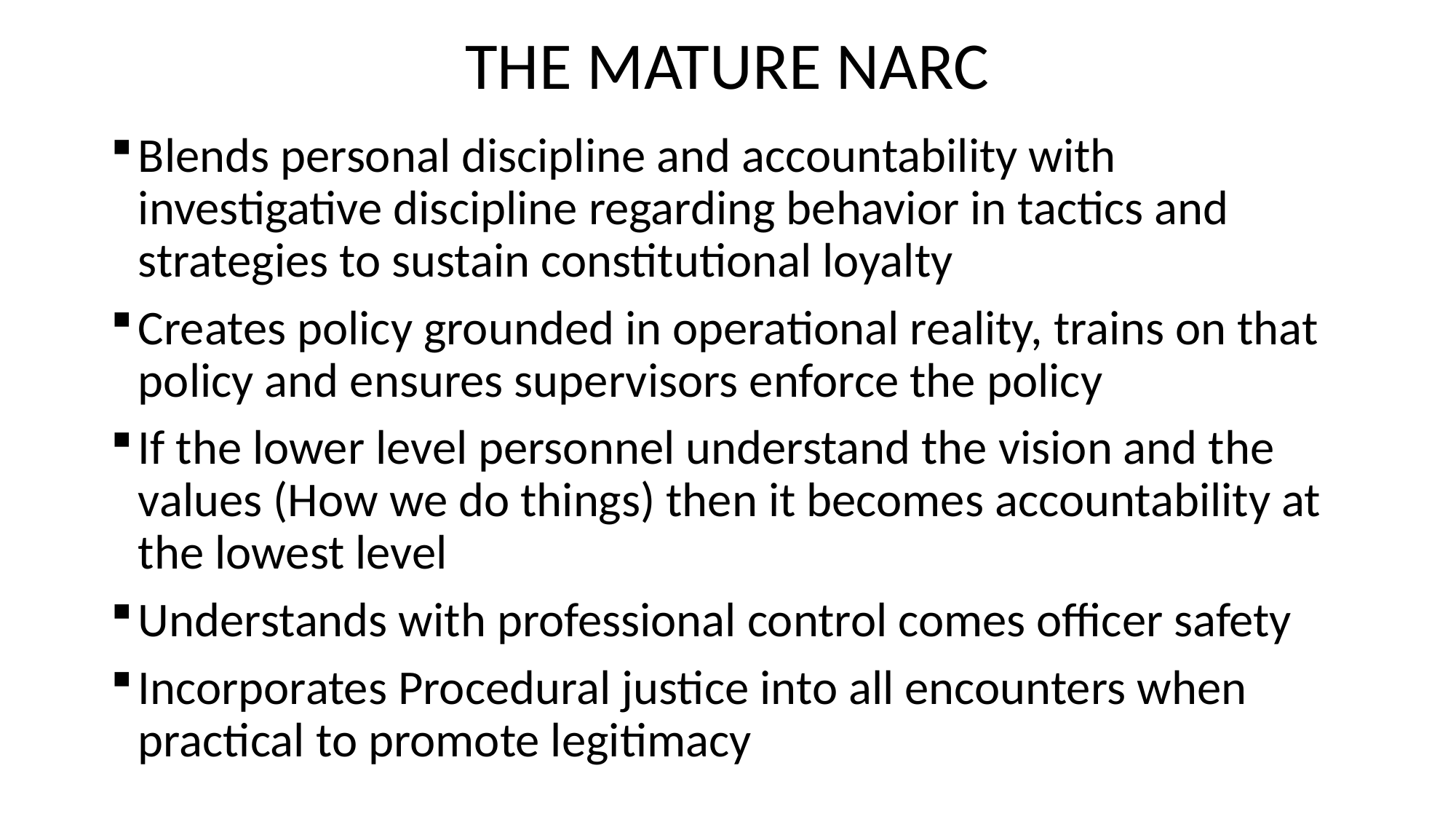

# THE MATURE NARC
Blends personal discipline and accountability with investigative discipline regarding behavior in tactics and strategies to sustain constitutional loyalty
Creates policy grounded in operational reality, trains on that policy and ensures supervisors enforce the policy
If the lower level personnel understand the vision and the values (How we do things) then it becomes accountability at the lowest level
Understands with professional control comes officer safety
Incorporates Procedural justice into all encounters when practical to promote legitimacy